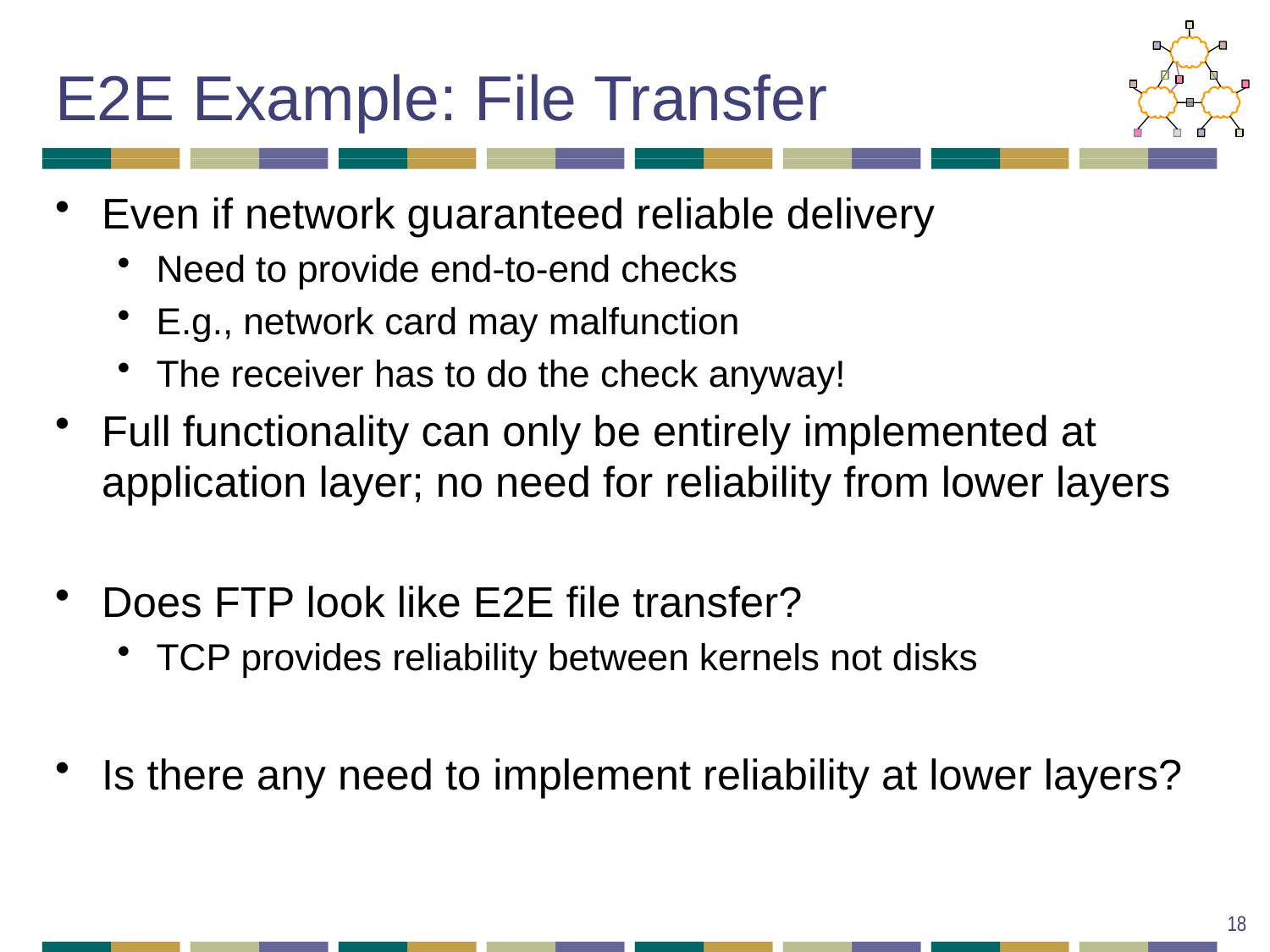

# E2E Example: File Transfer
Even if network guaranteed reliable delivery
Need to provide end-to-end checks
E.g., network card may malfunction
The receiver has to do the check anyway!
Full functionality can only be entirely implemented at application layer; no need for reliability from lower layers

Does FTP look like E2E file transfer?
TCP provides reliability between kernels not disks

Is there any need to implement reliability at lower layers?
18